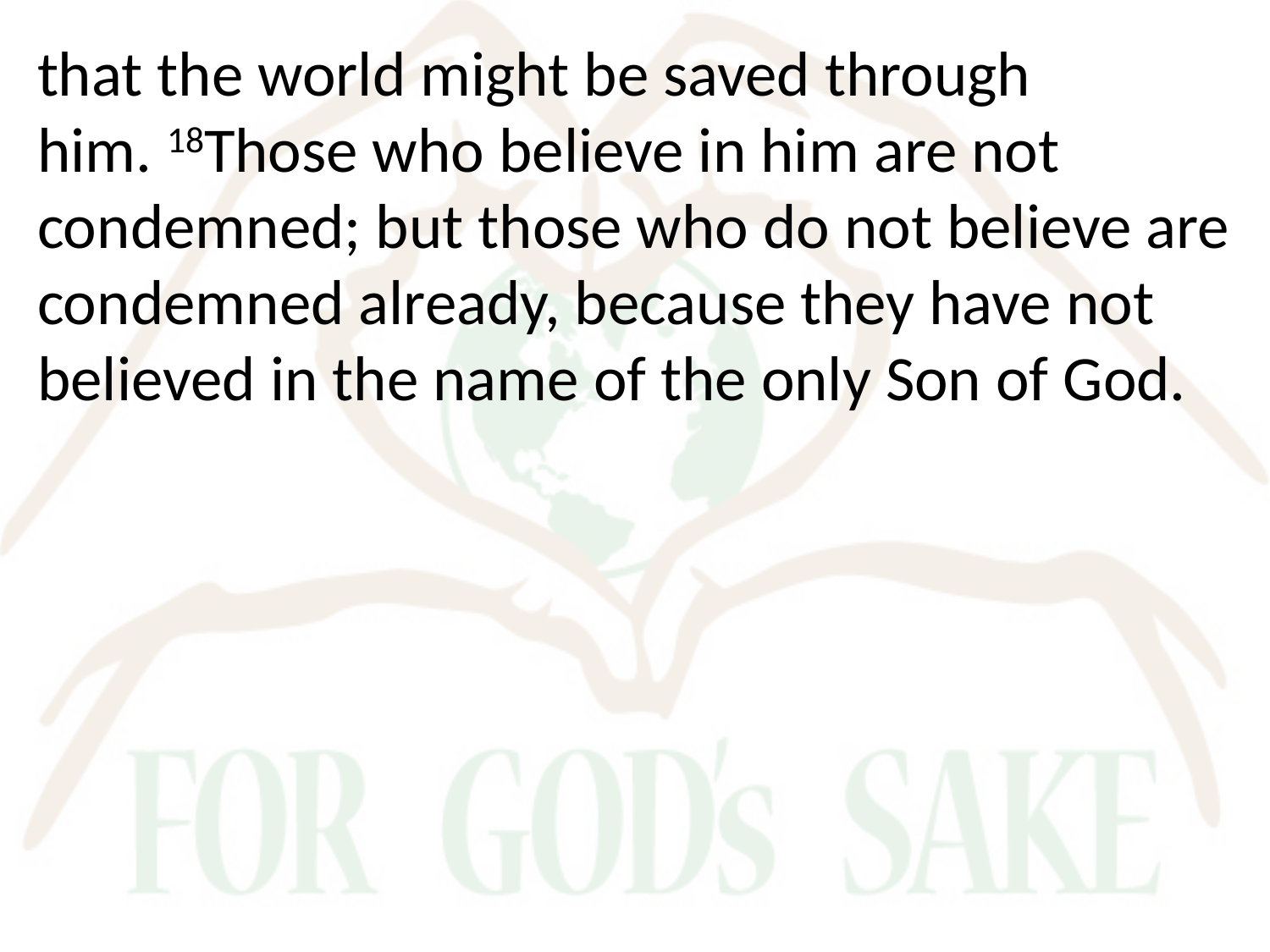

that the world might be saved through him. 18Those who believe in him are not condemned; but those who do not believe are condemned already, because they have not believed in the name of the only Son of God.